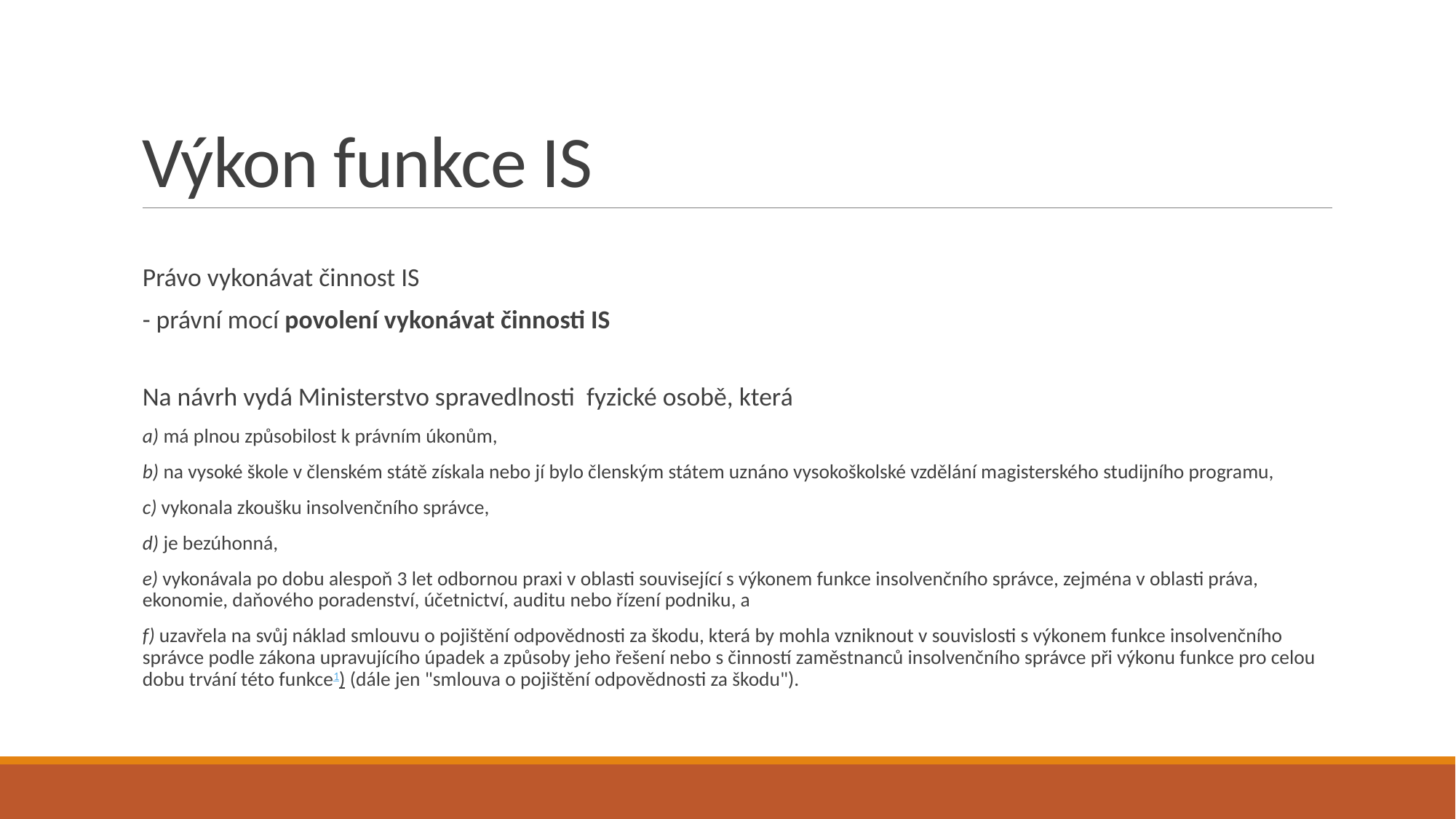

# Výkon funkce IS

Právo vykonávat činnost IS
- právní mocí povolení vykonávat činnosti IS

Na návrh vydá Ministerstvo spravedlnosti  fyzické osobě, která
a) má plnou způsobilost k právním úkonům,
b) na vysoké škole v členském státě získala nebo jí bylo členským státem uznáno vysokoškolské vzdělání magisterského studijního programu,
c) vykonala zkoušku insolvenčního správce,
d) je bezúhonná,
e) vykonávala po dobu alespoň 3 let odbornou praxi v oblasti související s výkonem funkce insolvenčního správce, zejména v oblasti práva, ekonomie, daňového poradenství, účetnictví, auditu nebo řízení podniku, a
f) uzavřela na svůj náklad smlouvu o pojištění odpovědnosti za škodu, která by mohla vzniknout v souvislosti s výkonem funkce insolvenčního správce podle zákona upravujícího úpadek a způsoby jeho řešení nebo s činností zaměstnanců insolvenčního správce při výkonu funkce pro celou dobu trvání této funkce1) (dále jen "smlouva o pojištění odpovědnosti za škodu").